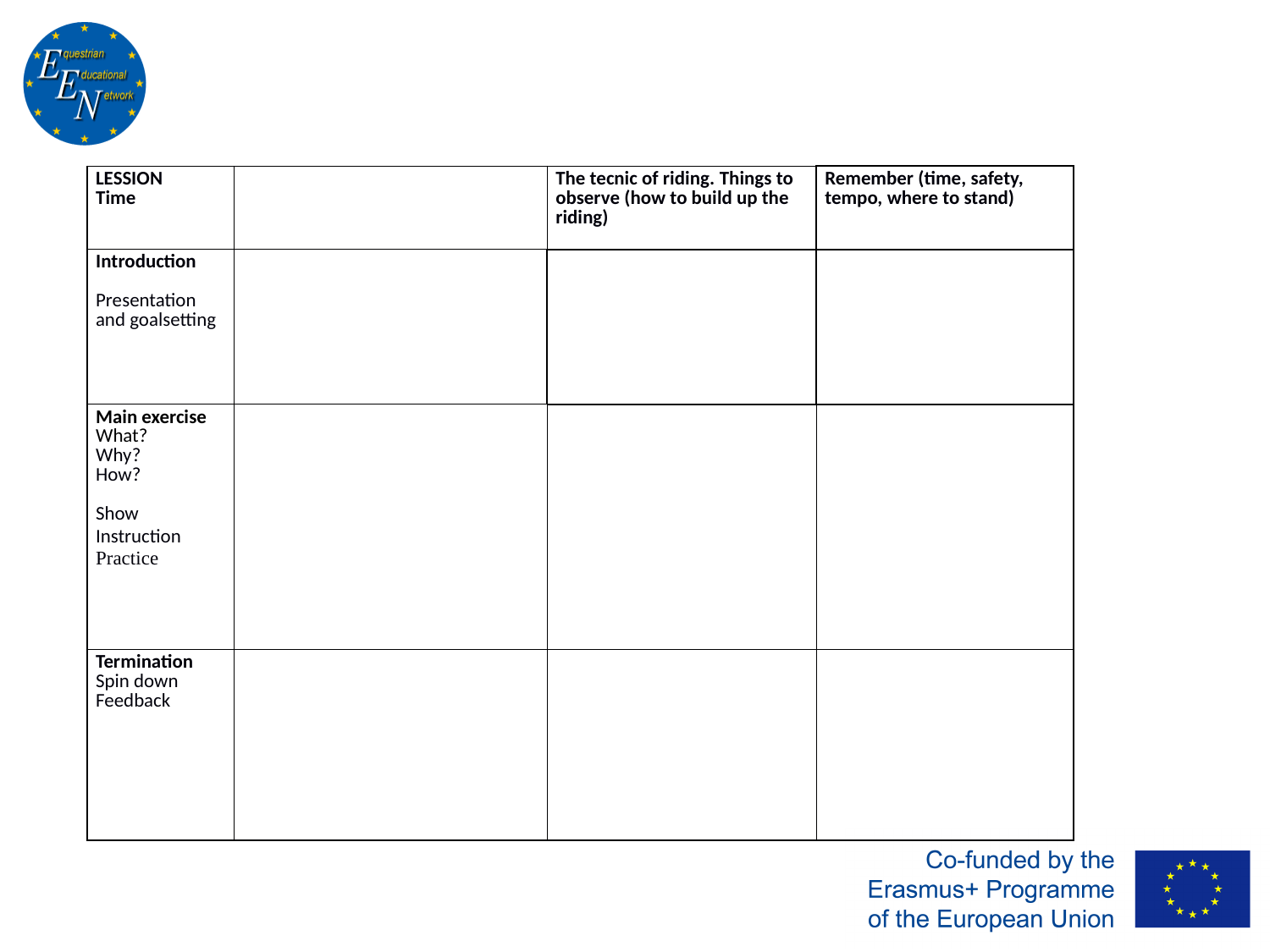

| LESSION  Time |  | The tecnic of riding. Things to observe (how to build up the riding) | Remember (time, safety, tempo, where to stand) |
| --- | --- | --- | --- |
| Introduction    Presentation and goalsetting |  |  |  |
| Main exercise  What?  Why?  How?    Show  Instruction  Practice |  |  |  |
| Termination  Spin down  Feedback |  |  |  |